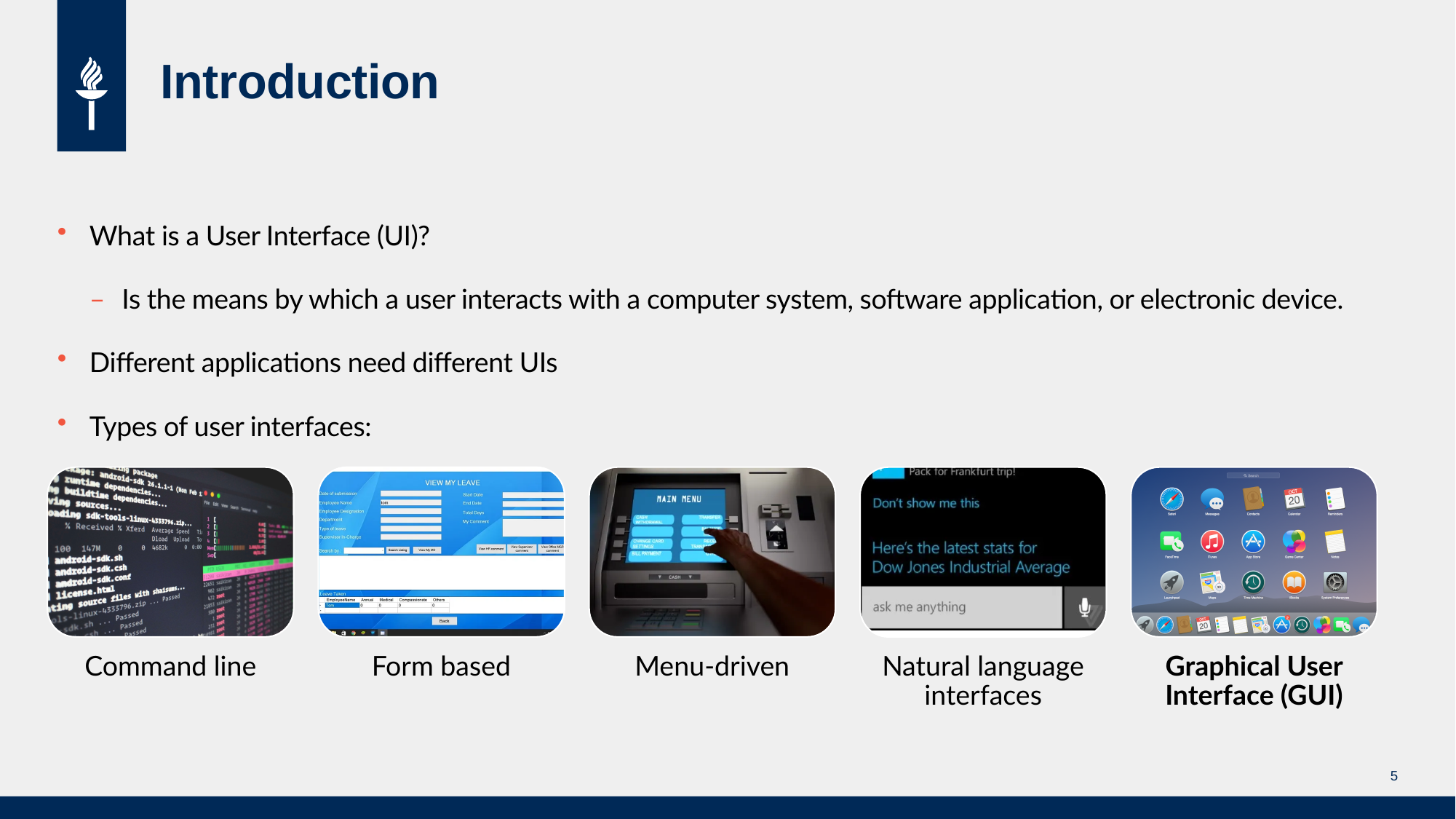

# Introduction
What is a User Interface (UI)?
Is the means by which a user interacts with a computer system, software application, or electronic device.
Different applications need different UIs
Types of user interfaces:

Command line
Form based
Menu-driven
Natural language interfaces
Graphical User Interface (GUI)
5